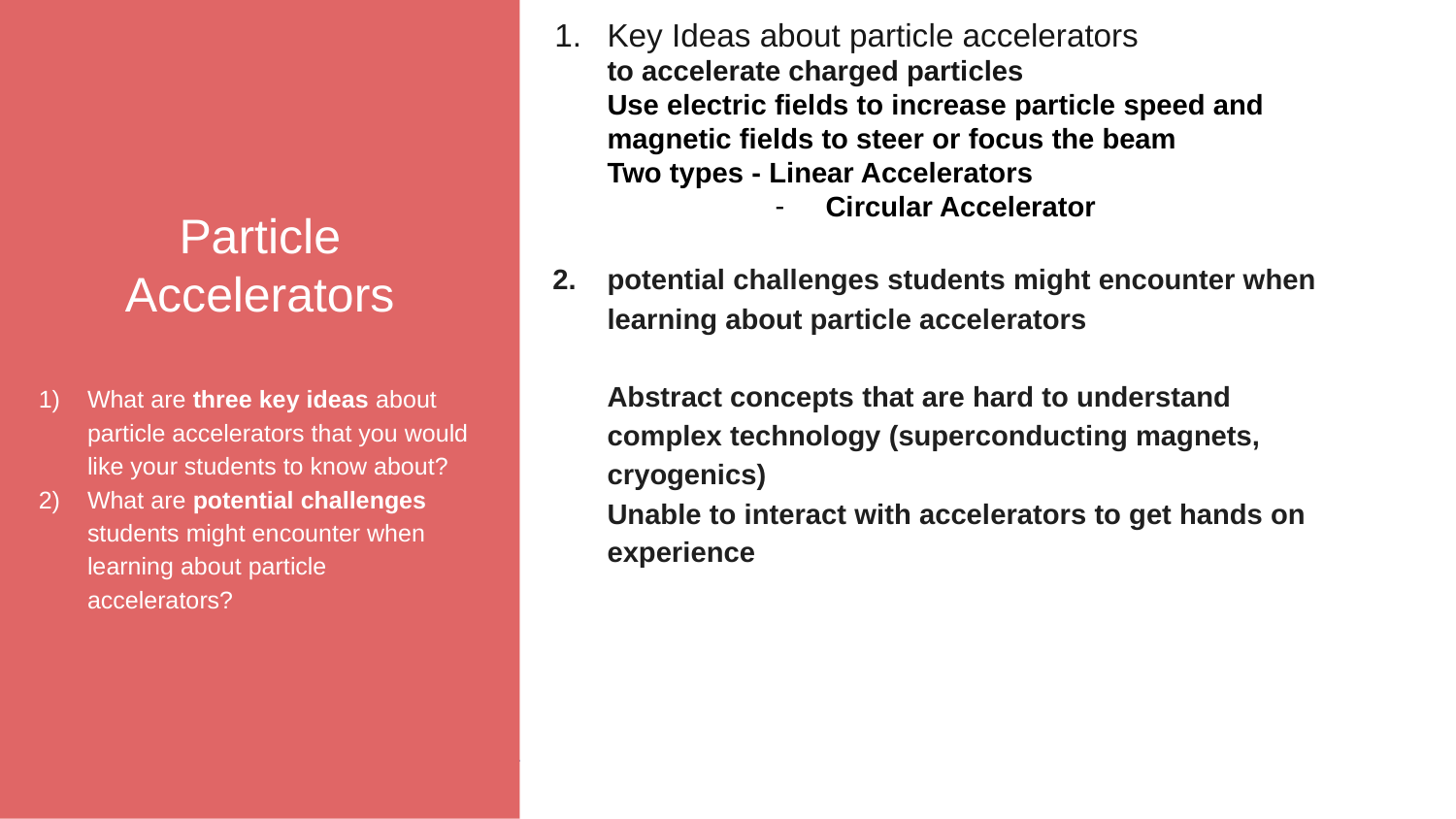

Particle Accelerators

What are three key ideas about particle accelerators that you would like your students to know about?
What are potential challenges students might encounter when learning about particle accelerators?
Key Ideas about particle accelerators
to accelerate charged particles
Use electric fields to increase particle speed and magnetic fields to steer or focus the beam
Two types - Linear Accelerators
Circular Accelerator

potential challenges students might encounter when learning about particle accelerators

Abstract concepts that are hard to understand
complex technology (superconducting magnets, cryogenics)
Unable to interact with accelerators to get hands on experience